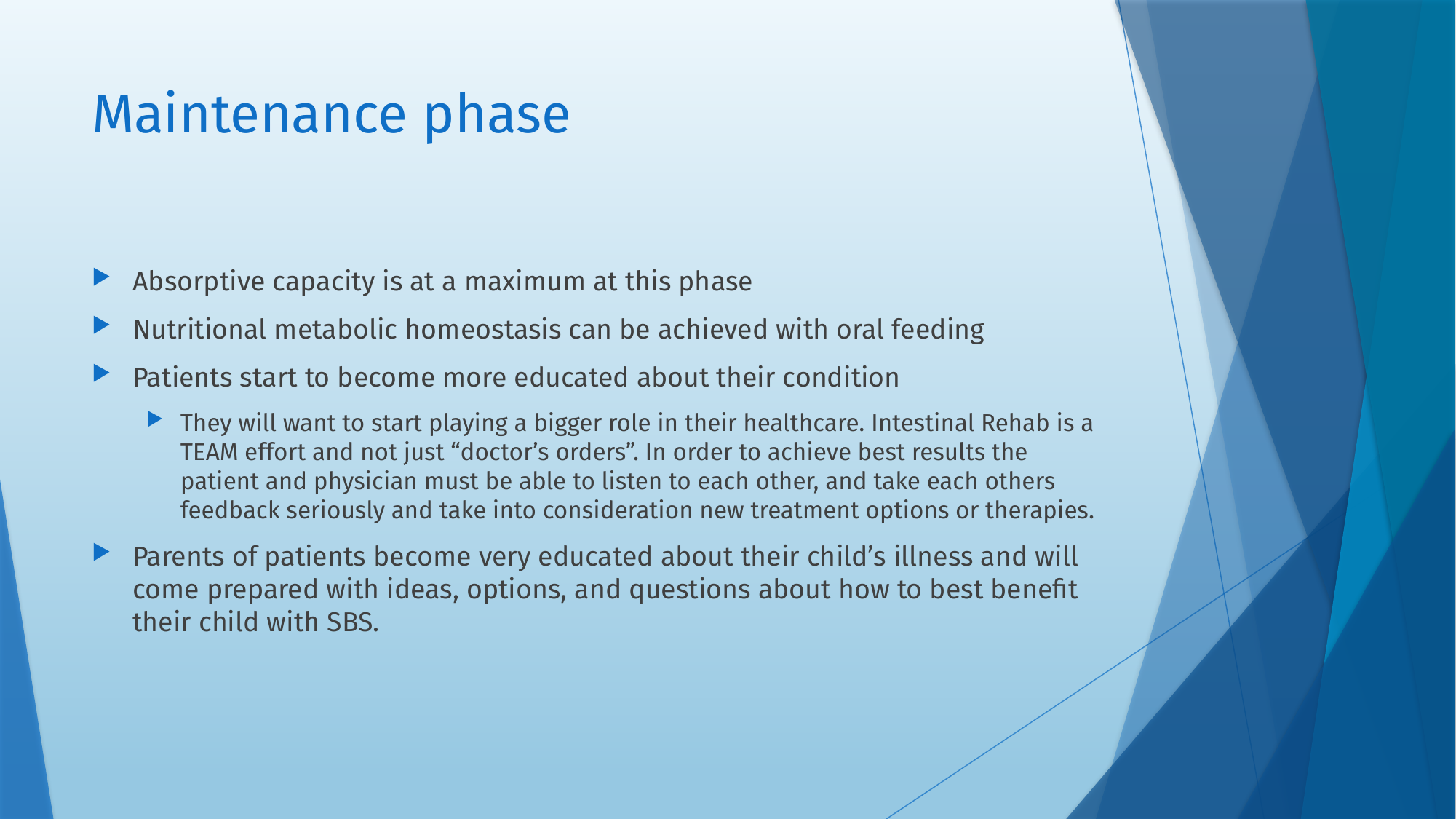

# Maintenance phase
Absorptive capacity is at a maximum at this phase
Nutritional metabolic homeostasis can be achieved with oral feeding
Patients start to become more educated about their condition
They will want to start playing a bigger role in their healthcare. Intestinal Rehab is a TEAM effort and not just “doctor’s orders”. In order to achieve best results the patient and physician must be able to listen to each other, and take each others feedback seriously and take into consideration new treatment options or therapies.
Parents of patients become very educated about their child’s illness and will come prepared with ideas, options, and questions about how to best benefit their child with SBS.